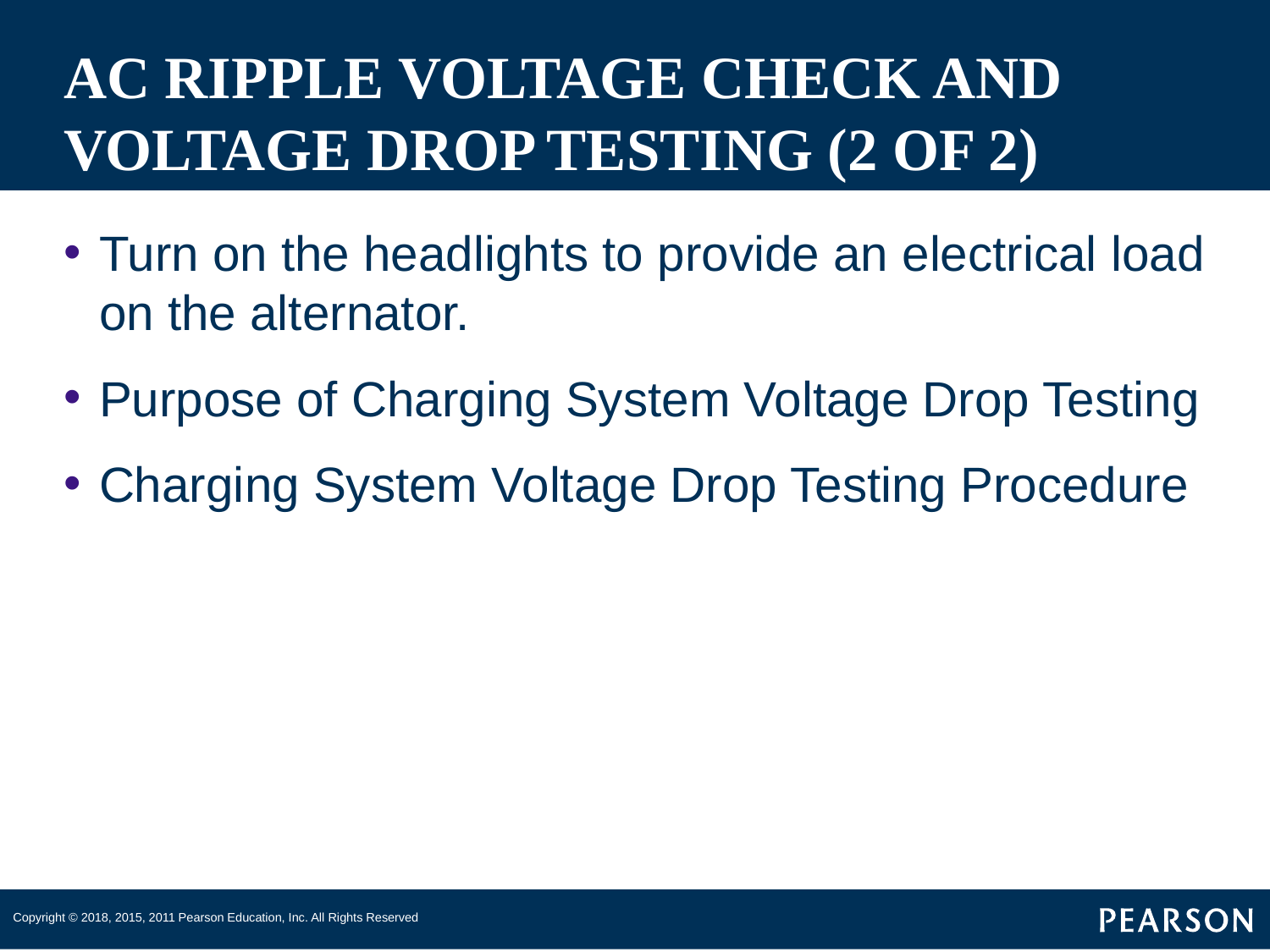

# AC RIPPLE VOLTAGE CHECK AND VOLTAGE DROP TESTING (2 OF 2)
Turn on the headlights to provide an electrical load on the alternator.
Purpose of Charging System Voltage Drop Testing
Charging System Voltage Drop Testing Procedure